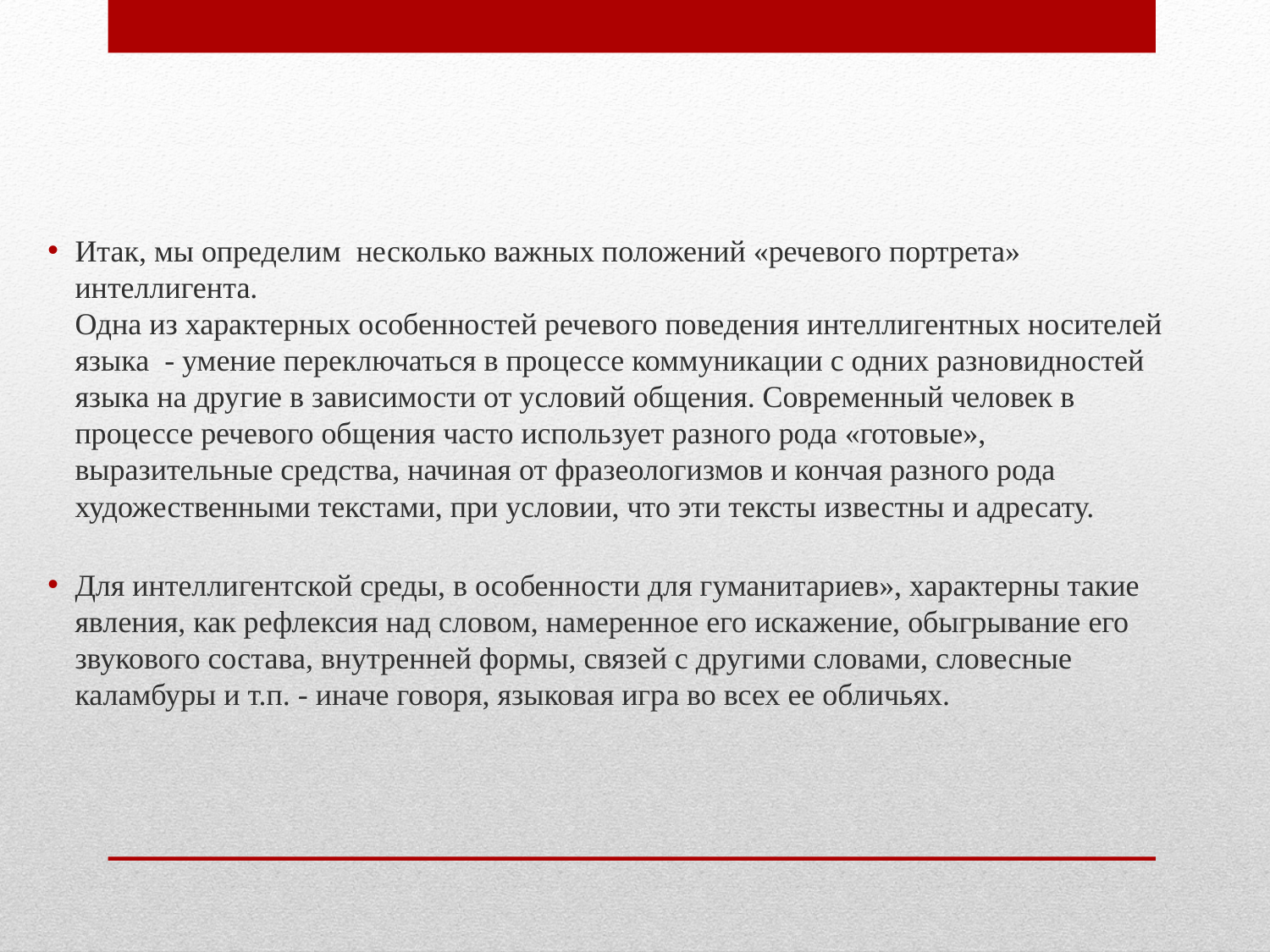

Итак, мы определим  несколько важных положений «речевого портрета» интеллигента.
Одна из характерных особенностей речевого поведения интеллигентных носителей языка  - умение переключаться в процессе коммуникации с одних разновидностей языка на другие в зависимости от условий общения. Современный человек в процессе речевого общения часто использует разного рода «готовые», выразительные средства, начиная от фразеологизмов и кончая разного рода художественными текстами, при условии, что эти тексты известны и адресату.
Для интеллигентской среды, в особенности для гуманитариев», характерны такие явления, как рефлексия над словом, намеренное его искажение, обыгрывание его звукового состава, внутренней формы, связей с другими словами, словесные каламбуры и т.п. - иначе говоря, языковая игра во всех ее обличьях.